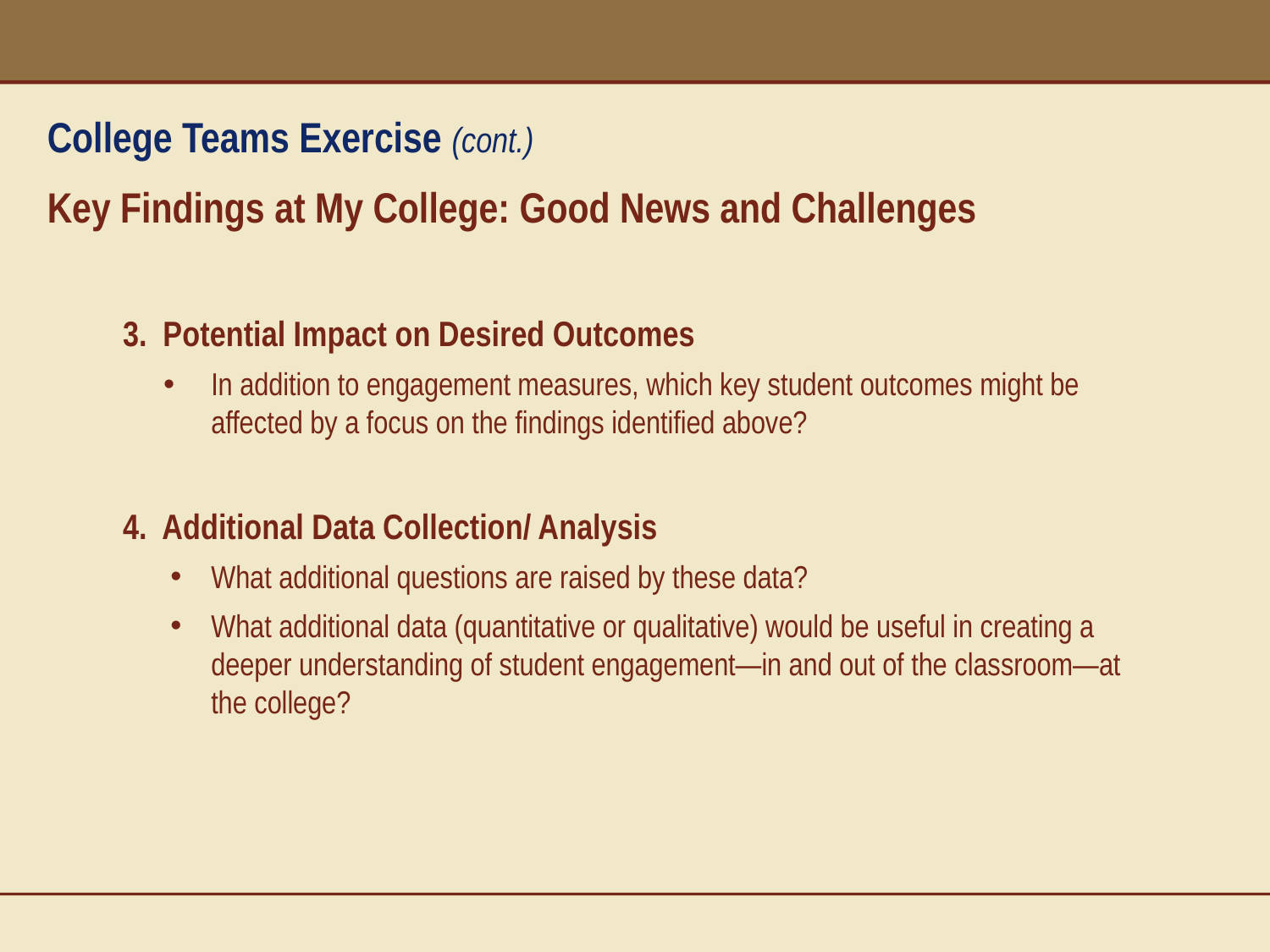

# College Teams Exercise (cont.) Key Findings at My College: Good News and Challenges

3.  Potential Impact on Desired Outcomes
In addition to engagement measures, which key student outcomes might be affected by a focus on the findings identified above?

4.  Additional Data Collection/ Analysis
What additional questions are raised by these data?
What additional data (quantitative or qualitative) would be useful in creating a deeper understanding of student engagement—in and out of the classroom—at the college?